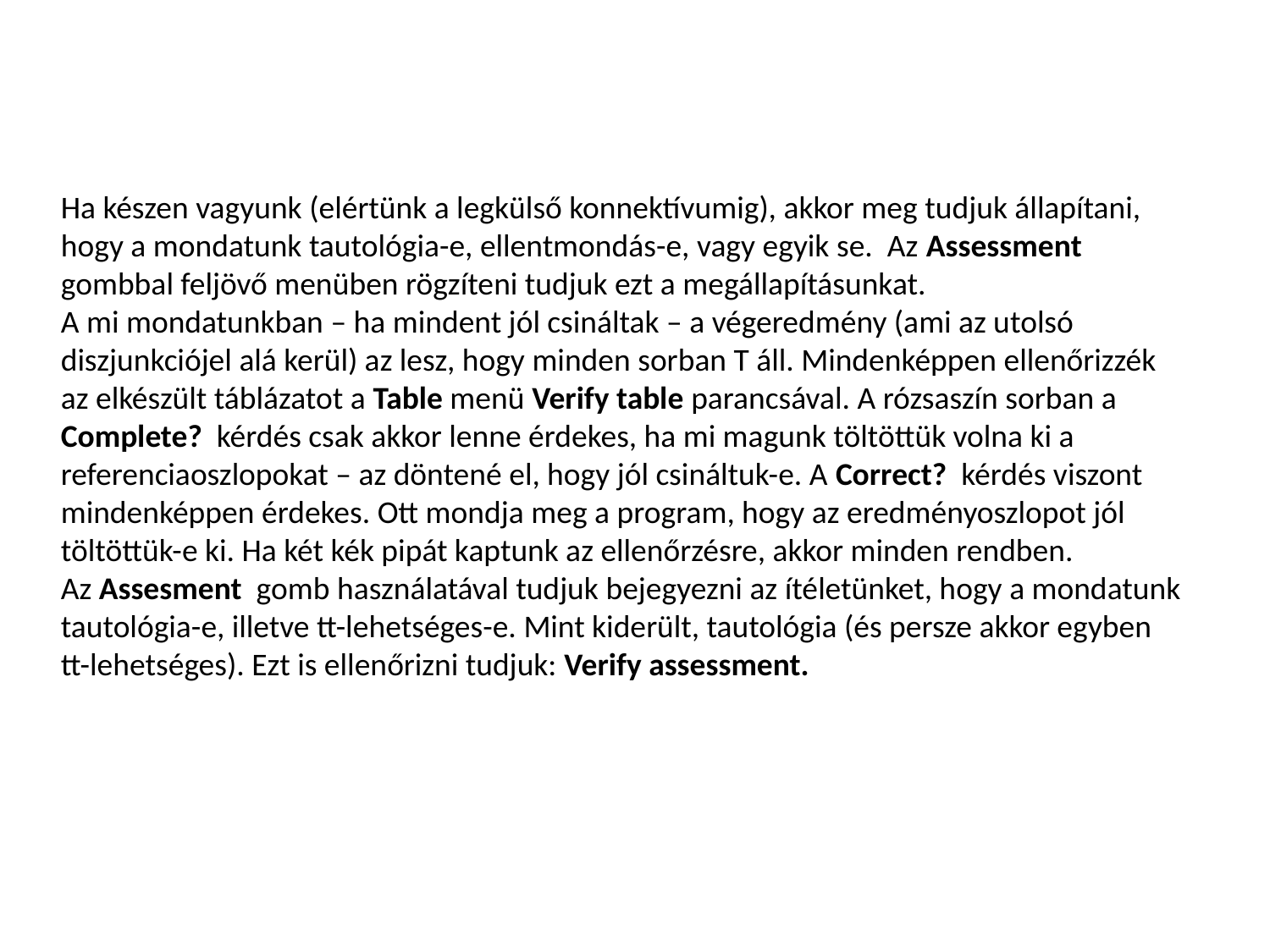

Ha készen vagyunk (elértünk a legkülső konnektívumig), akkor meg tudjuk állapítani, hogy a mondatunk tautológia-e, ellentmondás-e, vagy egyik se.  Az Assessment gombbal feljövő menüben rögzíteni tudjuk ezt a megállapításunkat.
A mi mondatunkban – ha mindent jól csináltak – a végeredmény (ami az utolsó diszjunkciójel alá kerül) az lesz, hogy minden sorban T áll. Mindenképpen ellenőrizzék az elkészült táblázatot a Table menü Verify table parancsával. A rózsaszín sorban a Complete?  kérdés csak akkor lenne érdekes, ha mi magunk töltöttük volna ki a referenciaoszlopokat – az döntené el, hogy jól csináltuk-e. A Correct?  kérdés viszont mindenképpen érdekes. Ott mondja meg a program, hogy az eredményoszlopot jól töltöttük-e ki. Ha két kék pipát kaptunk az ellenőrzésre, akkor minden rendben.
Az Assesment  gomb használatával tudjuk bejegyezni az ítéletünket, hogy a mondatunk tautológia-e, illetve tt-lehetséges-e. Mint kiderült, tautológia (és persze akkor egyben tt-lehetséges). Ezt is ellenőrizni tudjuk: Verify assessment.